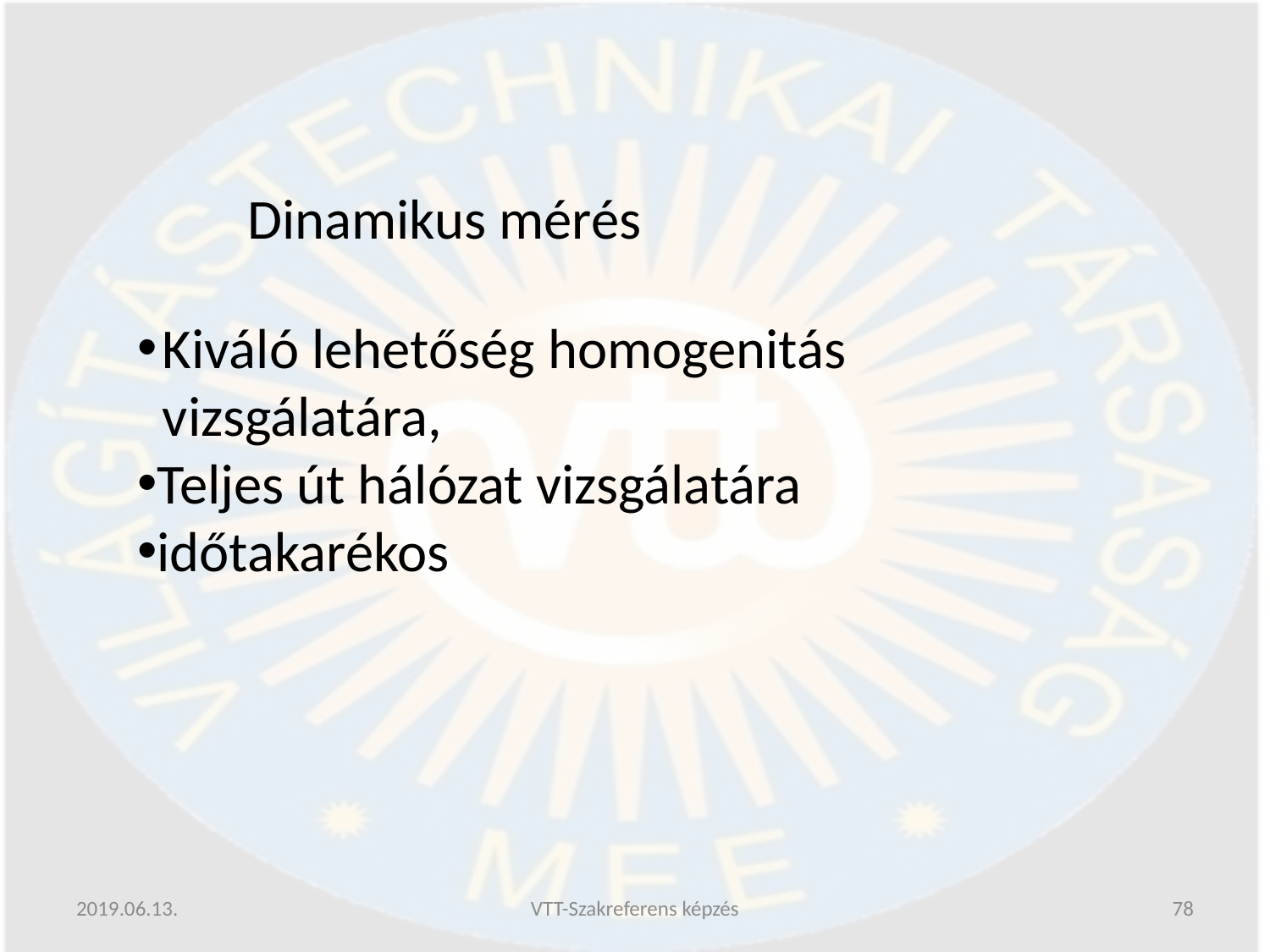

Dinamikus mérés

Kiváló lehetőség homogenitás vizsgálatára,
Teljes út hálózat vizsgálatára
időtakarékos
2019.06.13.
VTT-Szakreferens képzés
78